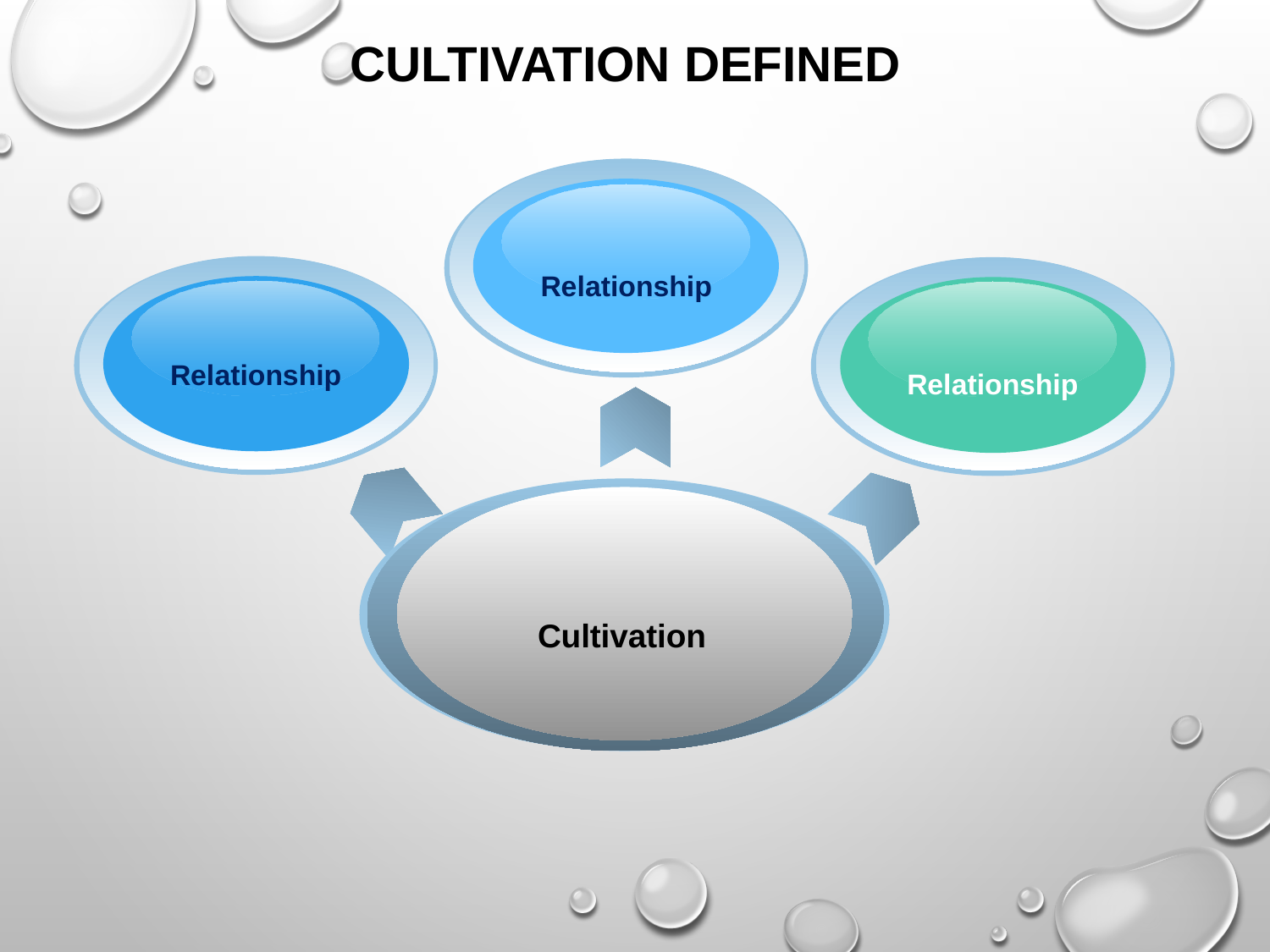

# Cultivation Defined

Relationship

Relationship

Relationship

Cultivation